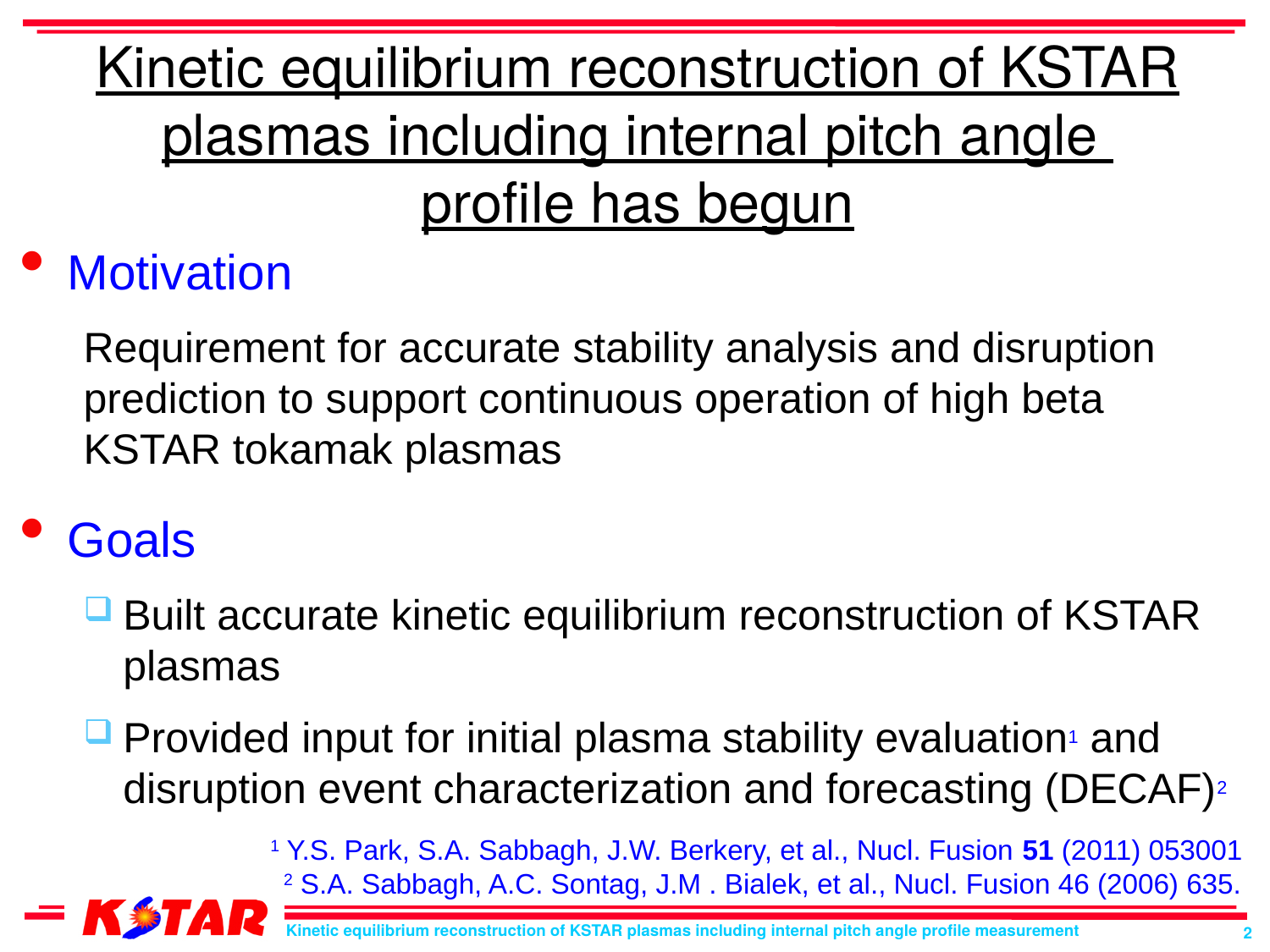

# Kinetic equilibrium reconstruction of KSTAR plasmas including internal pitch angle profile has begun
Motivation
Requirement for accurate stability analysis and disruption prediction to support continuous operation of high beta KSTAR tokamak plasmas
Goals
Built accurate kinetic equilibrium reconstruction of KSTAR plasmas
Provided input for initial plasma stability evaluation1 and disruption event characterization and forecasting (DECAF)2

1 Y.S. Park, S.A. Sabbagh, J.W. Berkery, et al., Nucl. Fusion 51 (2011) 053001
2 S.A. Sabbagh, A.C. Sontag, J.M . Bialek, et al., Nucl. Fusion 46 (2006) 635.